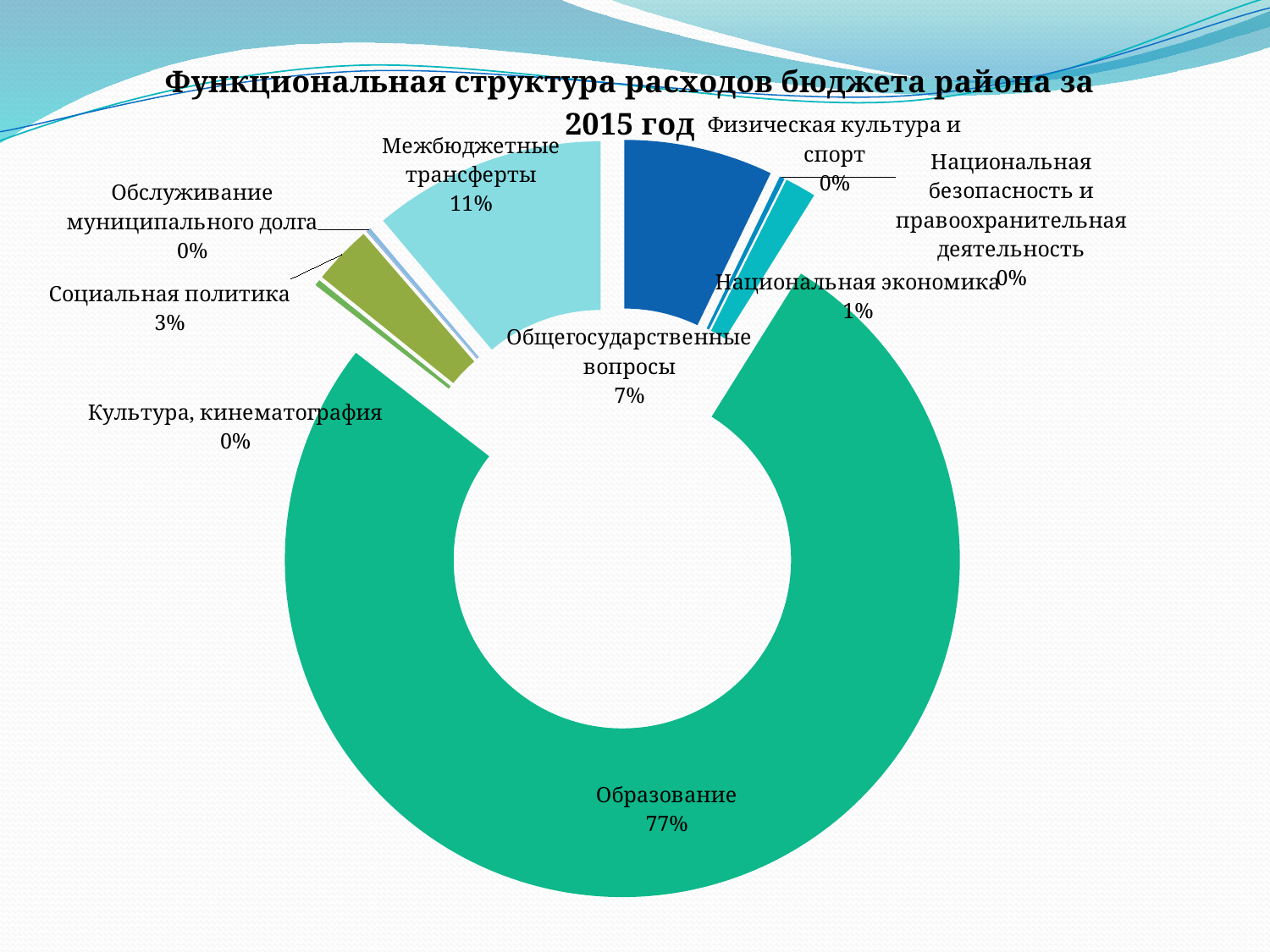

### Chart: Функциональная структура расходов бюджета района за 2015 год

| Category |  |
|---|---|
| Общегосударственные вопросы | 42577.8 |
| Национальная безопасность и правоохранительная деятельность | 1455.5 |
| Национальная экономика | 8915.799999999996 |
| Образование | 457245.5 |
| Культура, кинематография | 1738.9 |
| Социальная политика | 16909.0 |
| Физическая культура и спорт | 218.8 |
| Обслуживание муниципального долга | 1081.7 |
| Межбюджетные трансферты | 66454.8 |